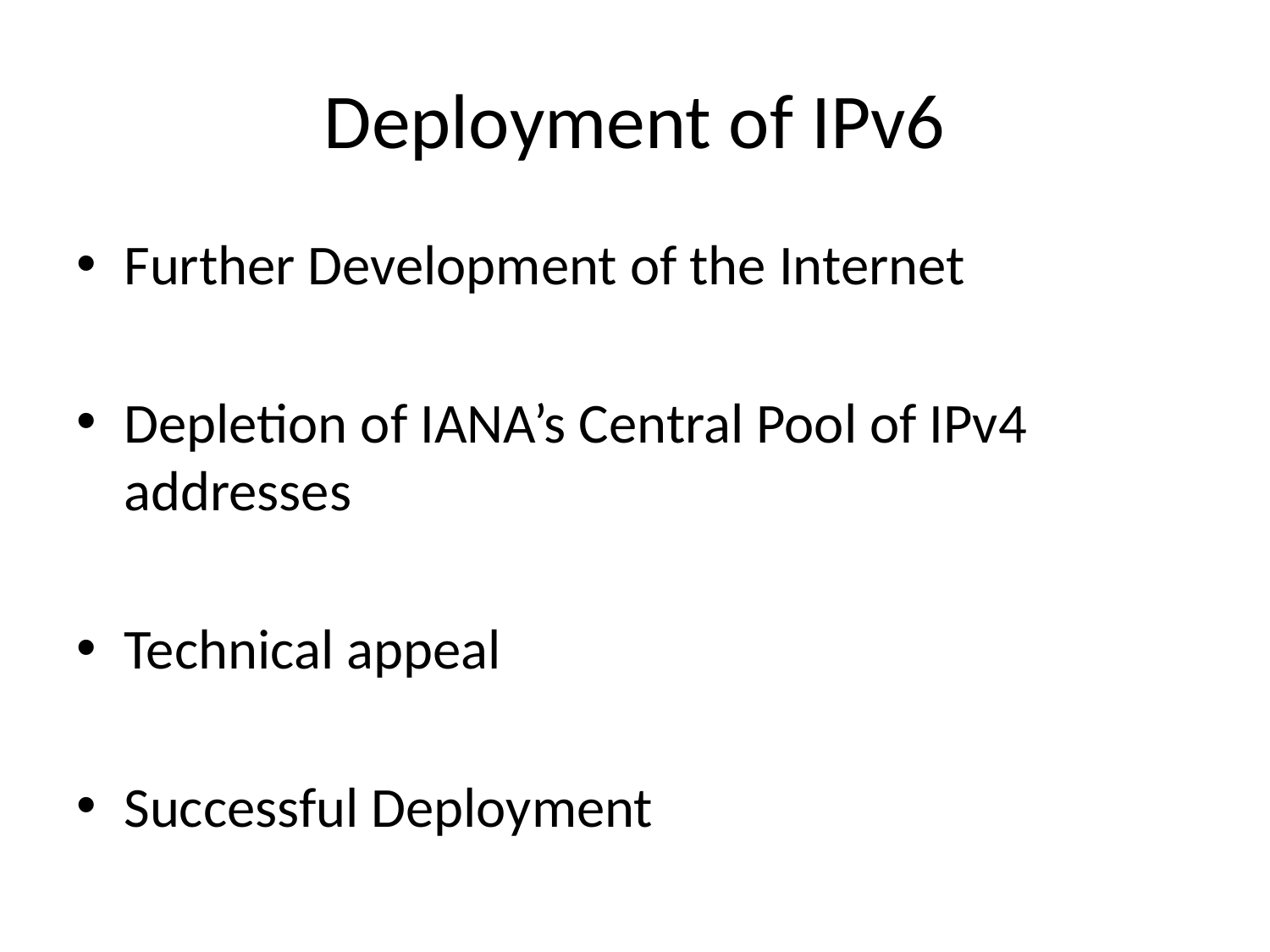

# Deployment of IPv6
Further Development of the Internet

Depletion of IANA’s Central Pool of IPv4 addresses

Technical appeal

Successful Deployment